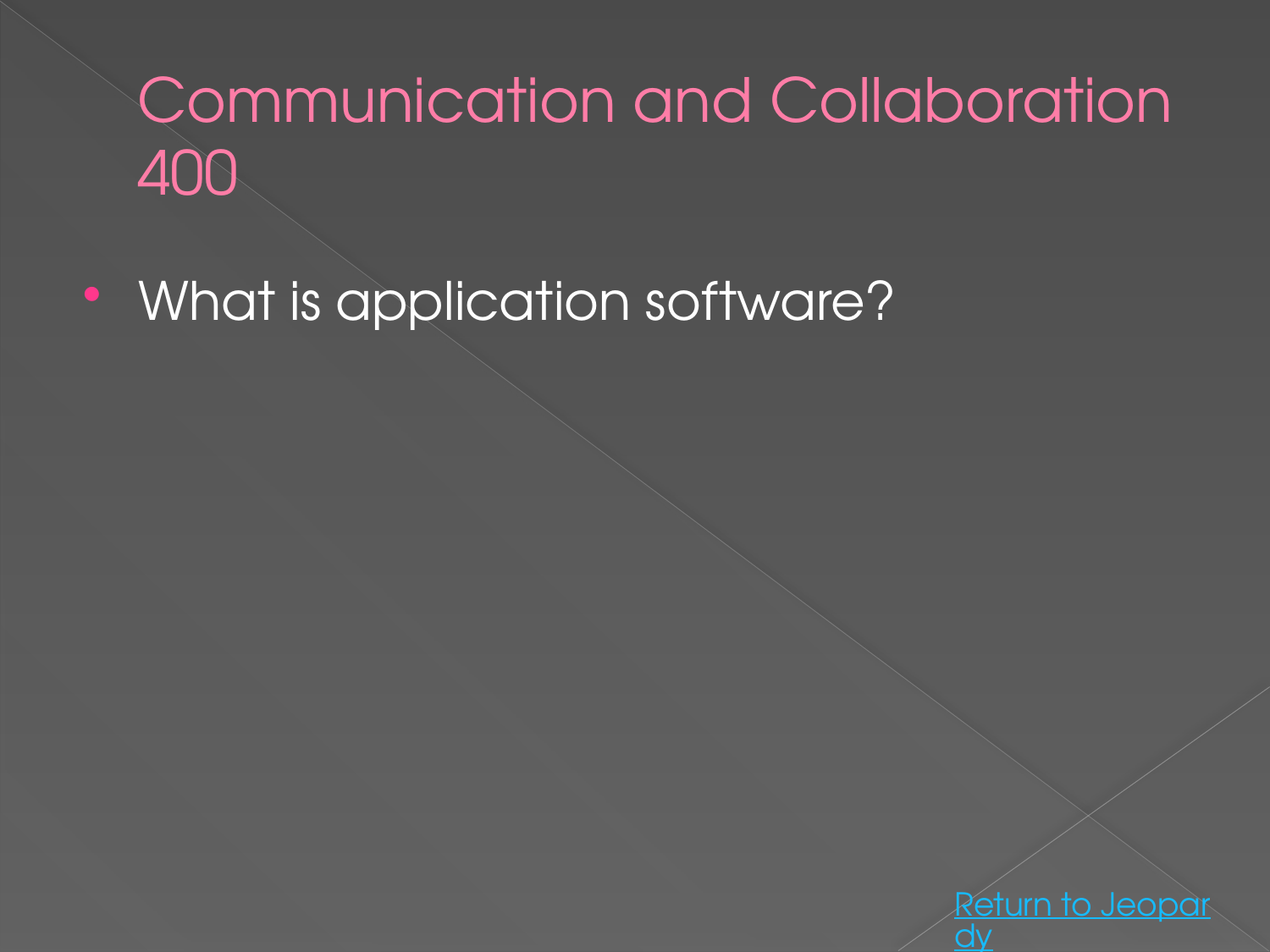

# Communication and Collaboration 400
What is application software?
Return to Jeopardy